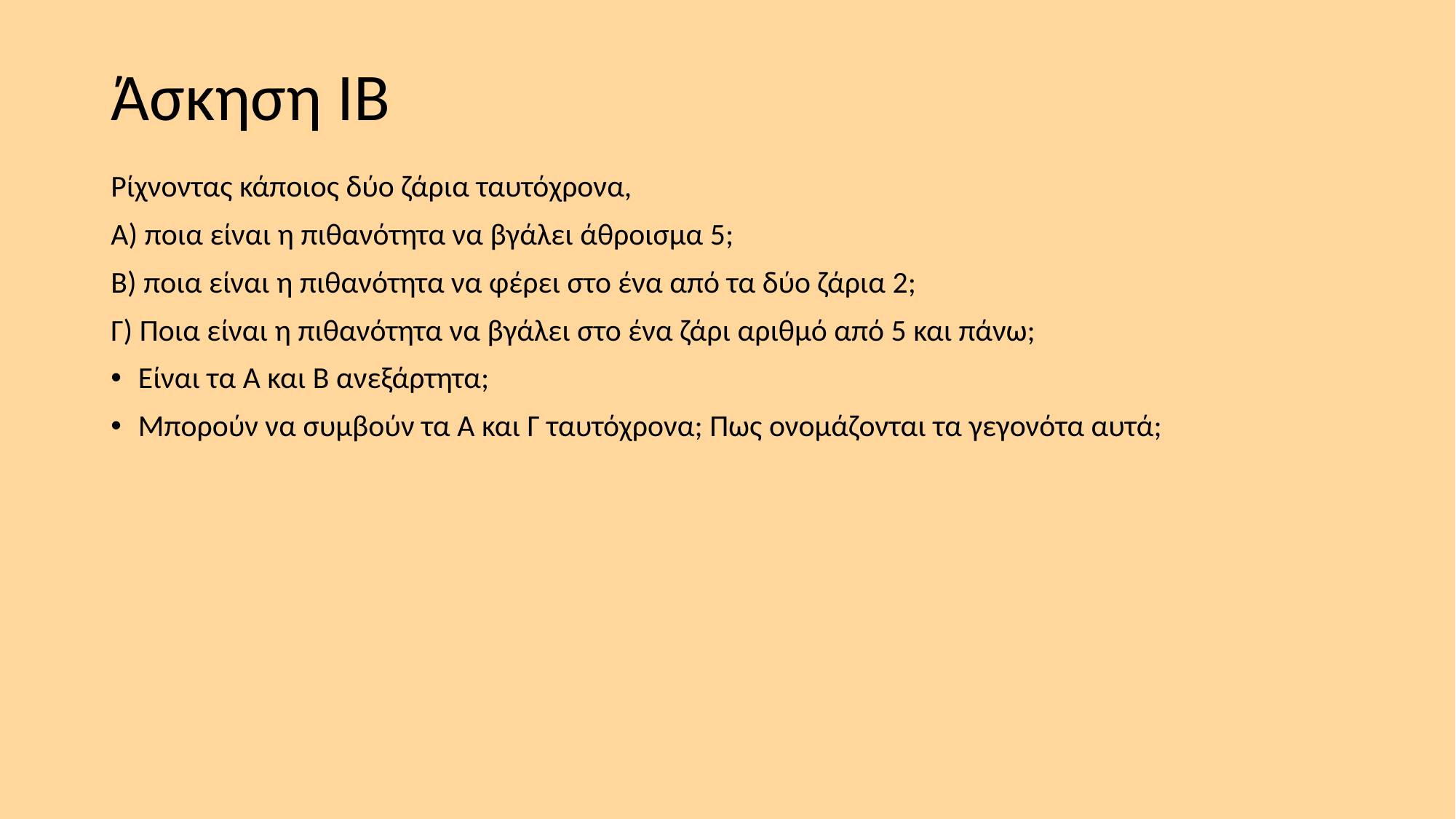

# Άσκηση ΙΒ
Ρίχνοντας κάποιος δύο ζάρια ταυτόχρονα,
Α) ποια είναι η πιθανότητα να βγάλει άθροισμα 5;
Β) ποια είναι η πιθανότητα να φέρει στο ένα από τα δύο ζάρια 2;
Γ) Ποια είναι η πιθανότητα να βγάλει στο ένα ζάρι αριθμό από 5 και πάνω;
Είναι τα Α και Β ανεξάρτητα;
Μπορούν να συμβούν τα Α και Γ ταυτόχρονα; Πως ονομάζονται τα γεγονότα αυτά;